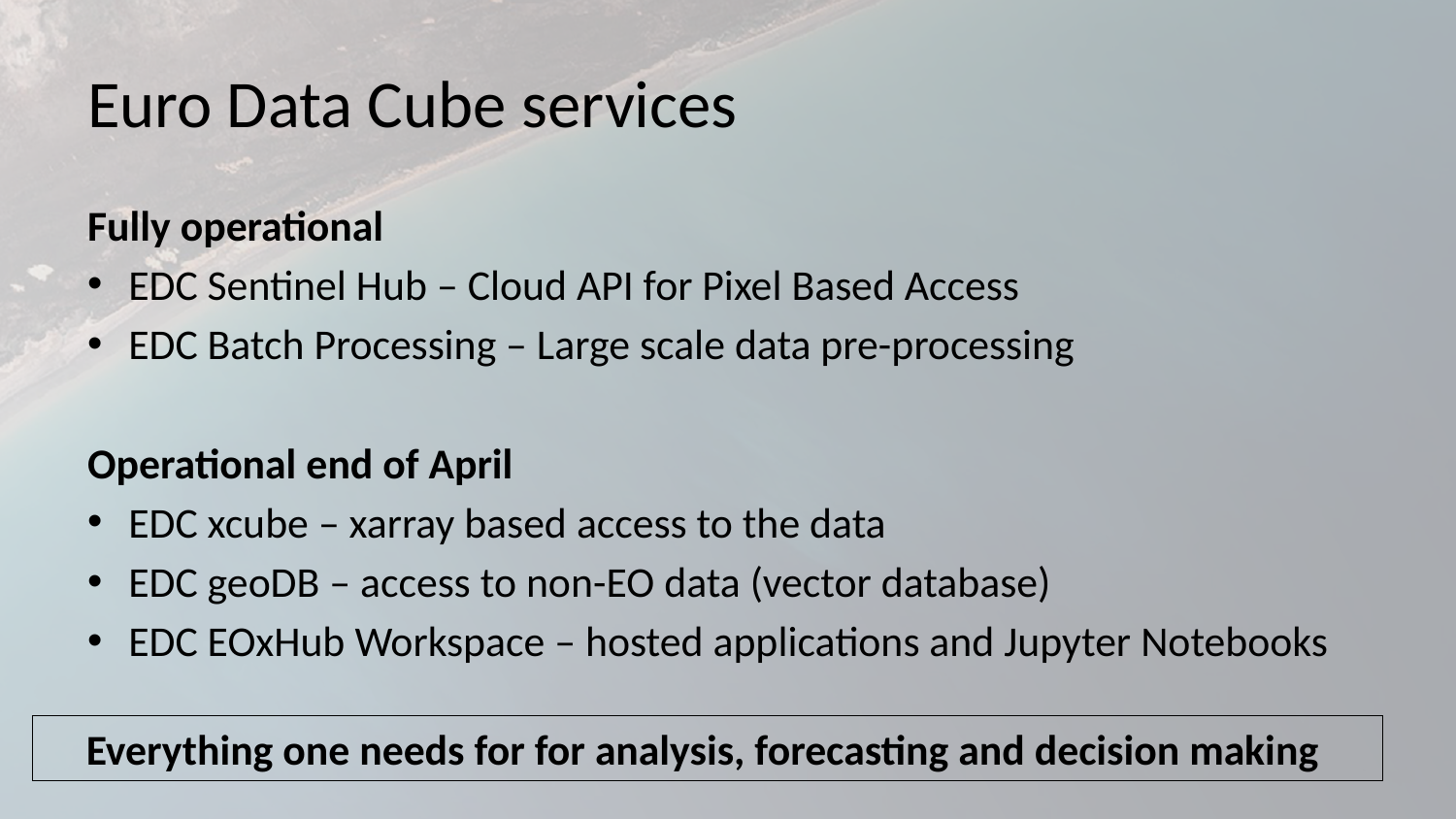

# Euro Data Cube services
Fully operational
EDC Sentinel Hub – Cloud API for Pixel Based Access
EDC Batch Processing – Large scale data pre-processing

Operational end of April
EDC xcube – xarray based access to the data
EDC geoDB – access to non-EO data (vector database)
EDC EOxHub Workspace – hosted applications and Jupyter Notebooks
Everything one needs for for analysis, forecasting and decision making